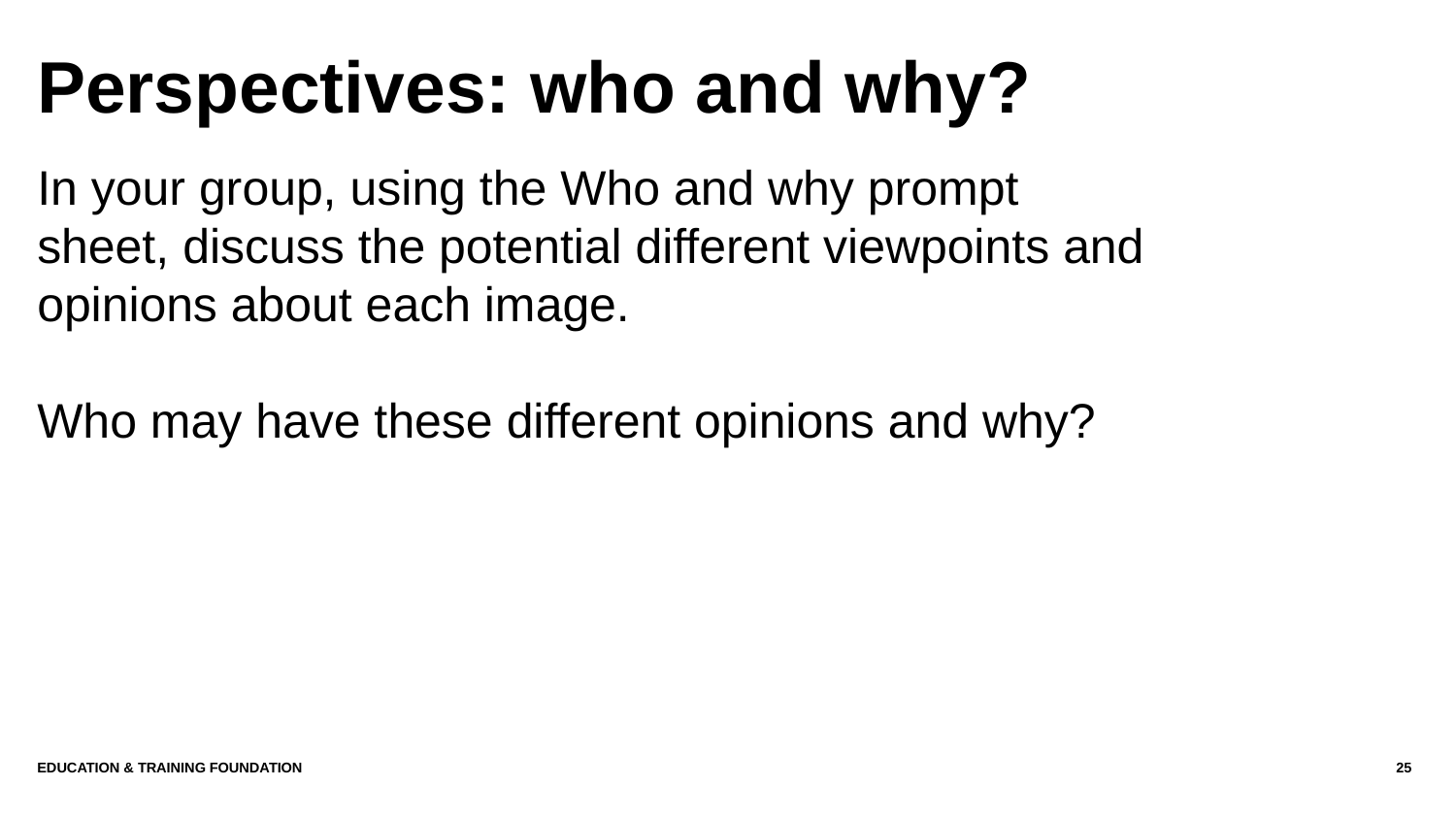

# Perspectives: who and why?
In your group, using the Who and why prompt sheet, discuss the potential different viewpoints and opinions about each image.

Who may have these different opinions and why?

Education & Training Foundation
25